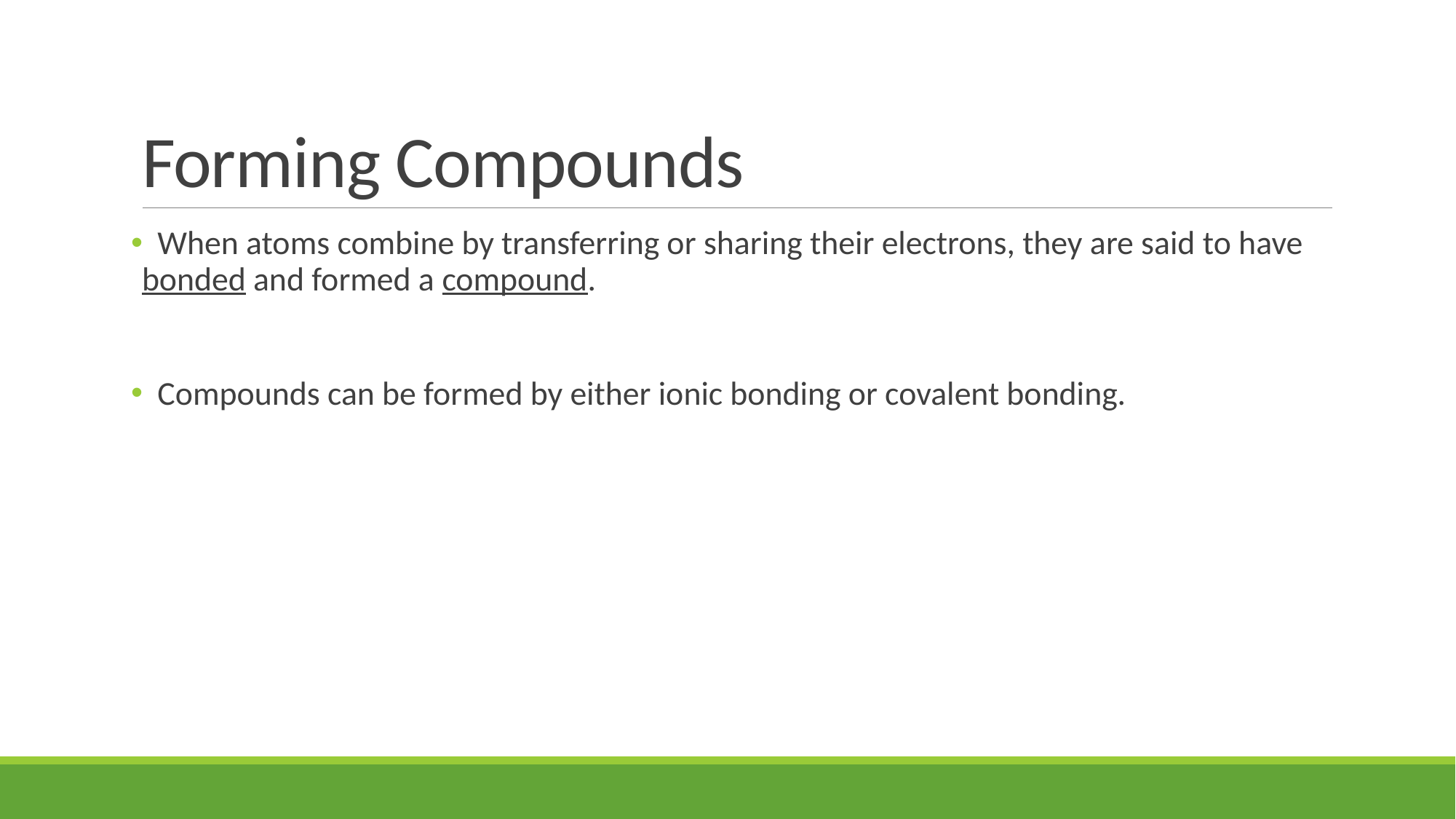

# Forming Compounds
  When atoms combine by transferring or sharing their electrons, they are said to have bonded and formed a compound.

  Compounds can be formed by either ionic bonding or covalent bonding.